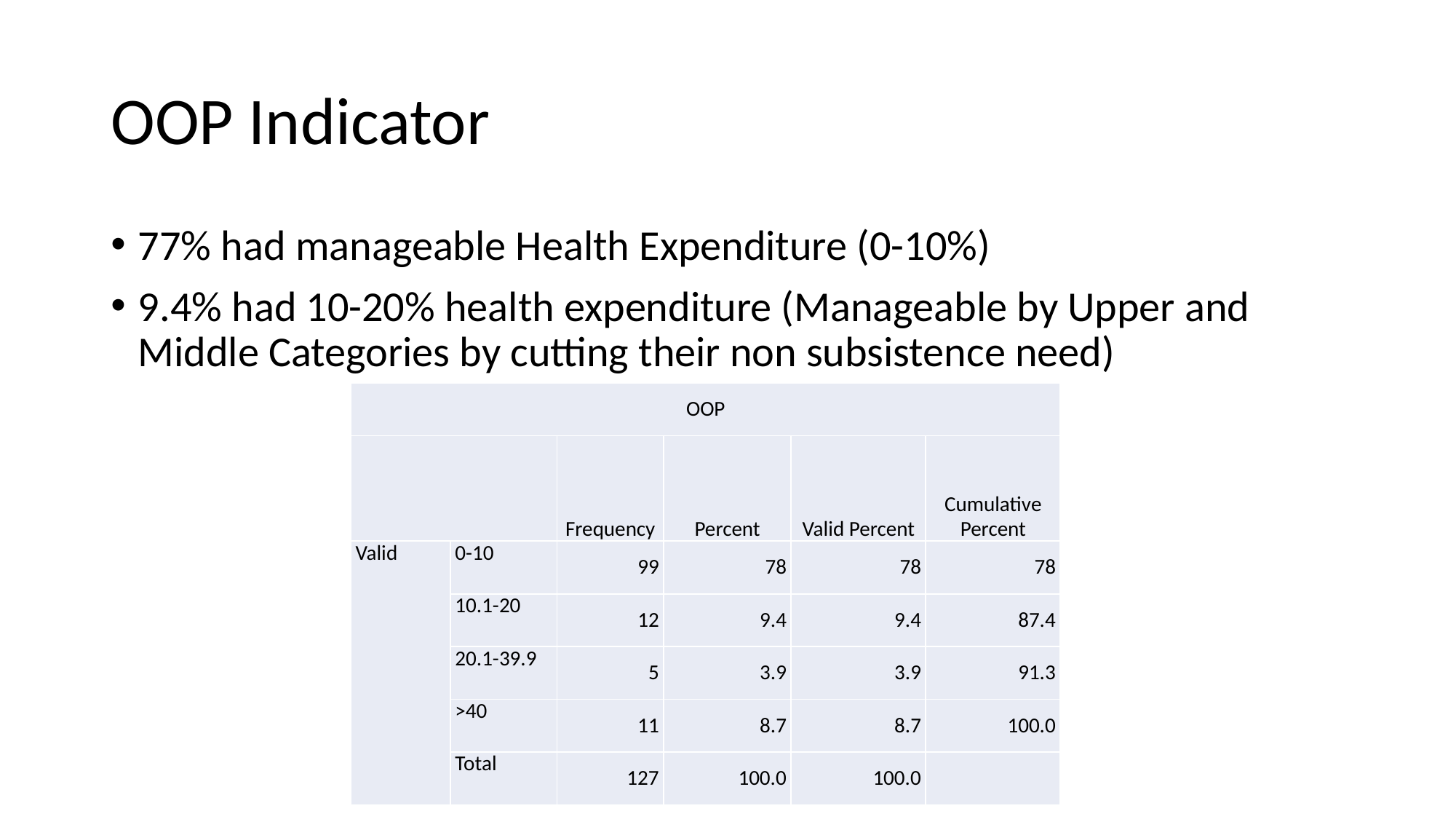

# OOP Indicator
77% had manageable Health Expenditure (0-10%)
9.4% had 10-20% health expenditure (Manageable by Upper and Middle Categories by cutting their non subsistence need)
| OOP |  |  |  |  |  |
| --- | --- | --- | --- | --- | --- |
|  |  | Frequency | Percent | Valid Percent | Cumulative Percent |
| Valid | 0-10 | 99 | 78 | 78 | 78 |
|  | 10.1-20 | 12 | 9.4 | 9.4 | 87.4 |
|  | 20.1-39.9 | 5 | 3.9 | 3.9 | 91.3 |
|  | >40 | 11 | 8.7 | 8.7 | 100.0 |
|  | Total | 127 | 100.0 | 100.0 |  |